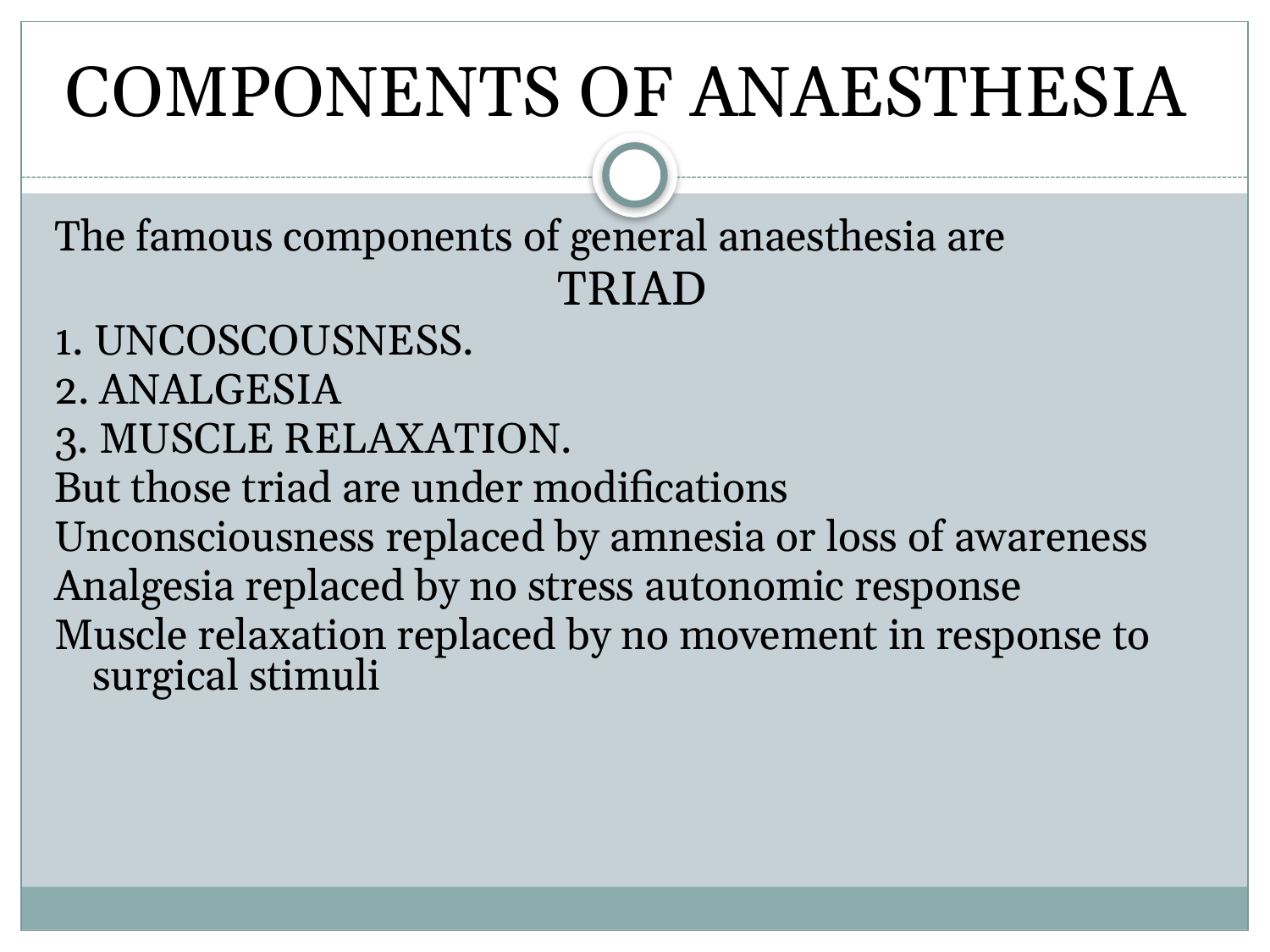

# COMPONENTS OF ANAESTHESIA
The famous components of general anaesthesia are
TRIAD
1. UNCOSCOUSNESS.
2. ANALGESIA
3. MUSCLE RELAXATION.
But those triad are under modifications
Unconsciousness replaced by amnesia or loss of awareness
Analgesia replaced by no stress autonomic response
Muscle relaxation replaced by no movement in response to surgical stimuli